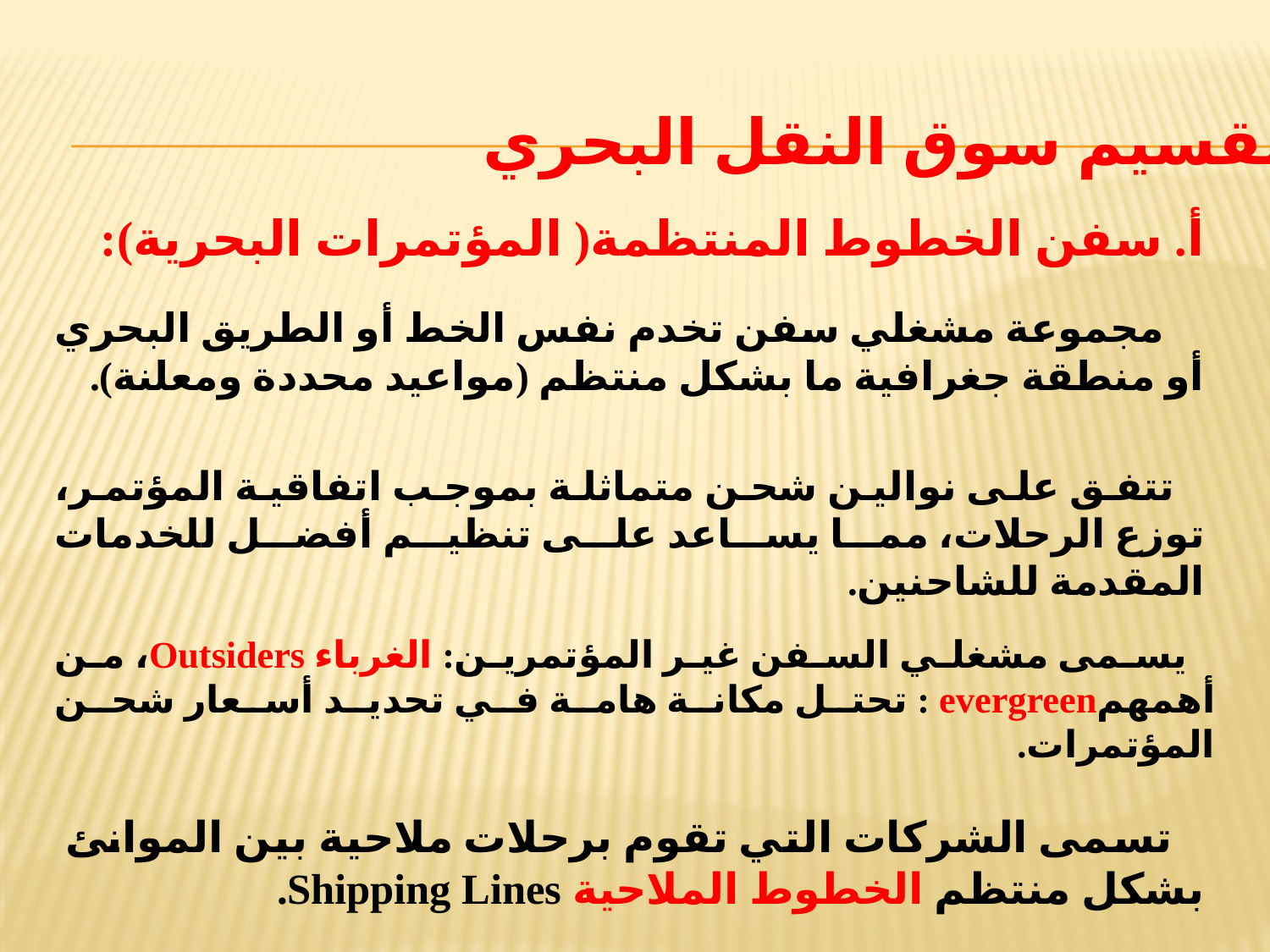

3. تقسيم سوق النقل البحري
أ. سفن الخطوط المنتظمة( المؤتمرات البحرية):

    مجموعة مشغلي سفن تخدم نفس الخط أو الطريق البحري أو منطقة جغرافية ما بشكل منتظم (مواعيد محددة ومعلنة).

   تتفق على نوالين شحن متماثلة بموجب اتفاقية المؤتمر، توزع الرحلات، مما يساعد على تنظيم أفضل للخدمات المقدمة للشاحنين.

   يسمى مشغلي السفن غير المؤتمرين: الغرباء Outsiders، من أهمهمevergreen : تحتل مكانة هامة في تحديد أسعار شحن المؤتمرات.
   تسمى الشركات التي تقوم برحلات ملاحية بين الموانئ بشكل منتظم الخطوط الملاحية Shipping Lines.